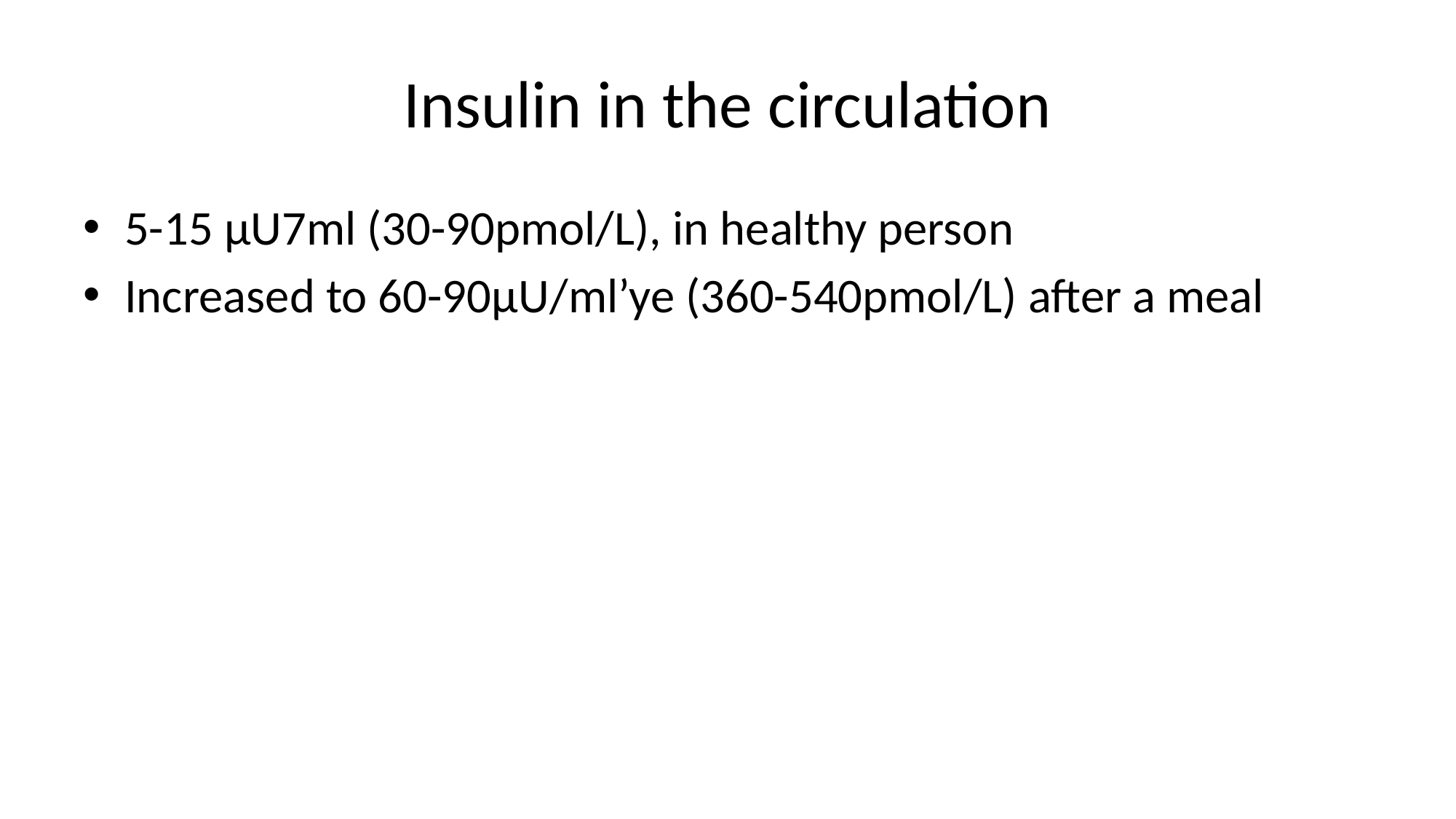

# Insulin in the circulation
5-15 μU7ml (30-90pmol/L), in healthy person
Increased to 60-90μU/ml’ye (360-540pmol/L) after a meal